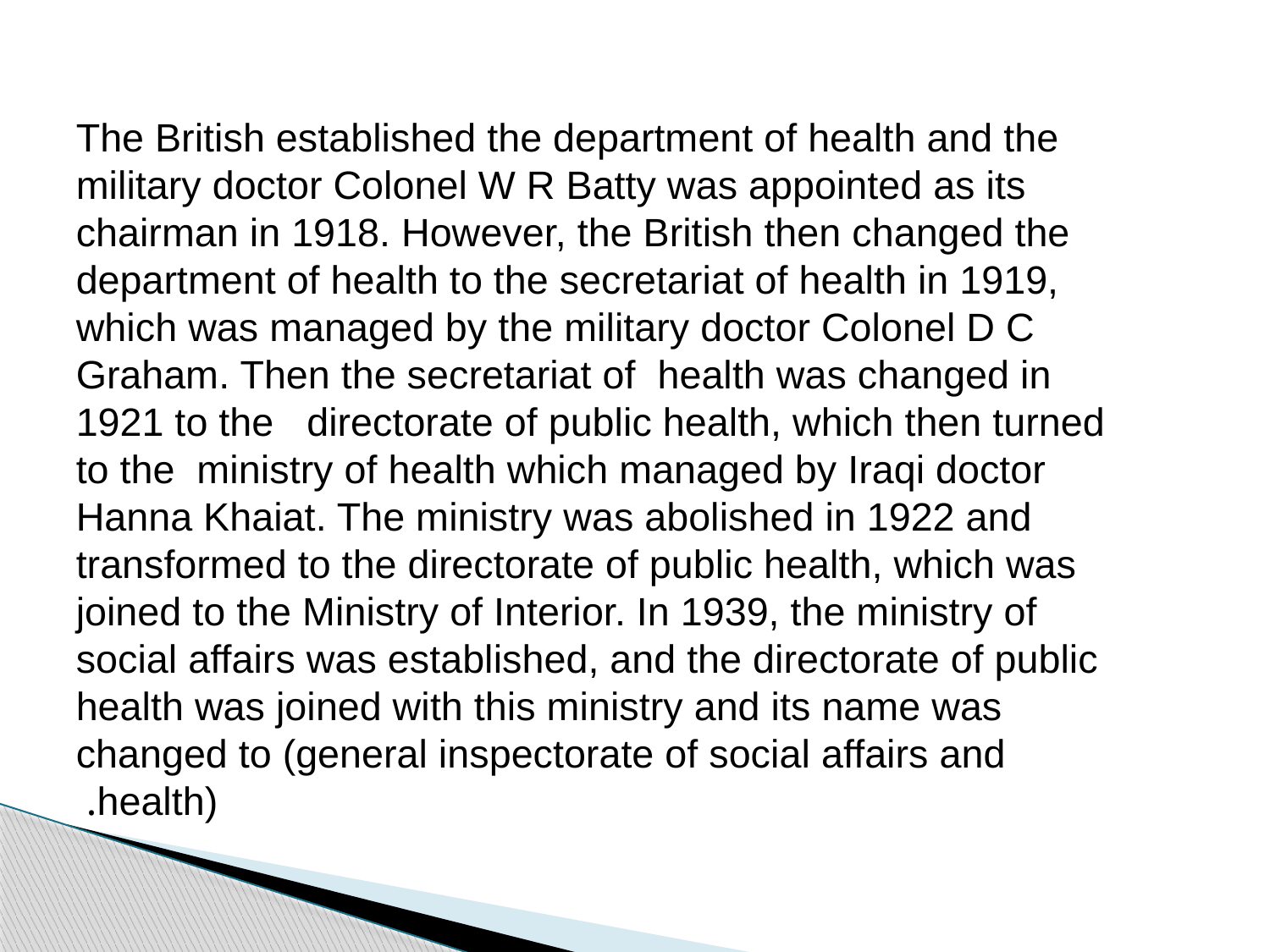

The British established the department of health and the military doctor Colonel W R Batty was appointed as its chairman in 1918. However, the British then changed the department of health to the secretariat of health in 1919, which was managed by the military doctor Colonel D C Graham. Then the secretariat of  health was changed in 1921 to the   directorate of public health, which then turned to the  ministry of health which managed by Iraqi doctor Hanna Khaiat. The ministry was abolished in 1922 and transformed to the directorate of public health, which was joined to the Ministry of Interior. In 1939, the ministry of social affairs was established, and the directorate of public health was joined with this ministry and its name was changed to (general inspectorate of social affairs and health).